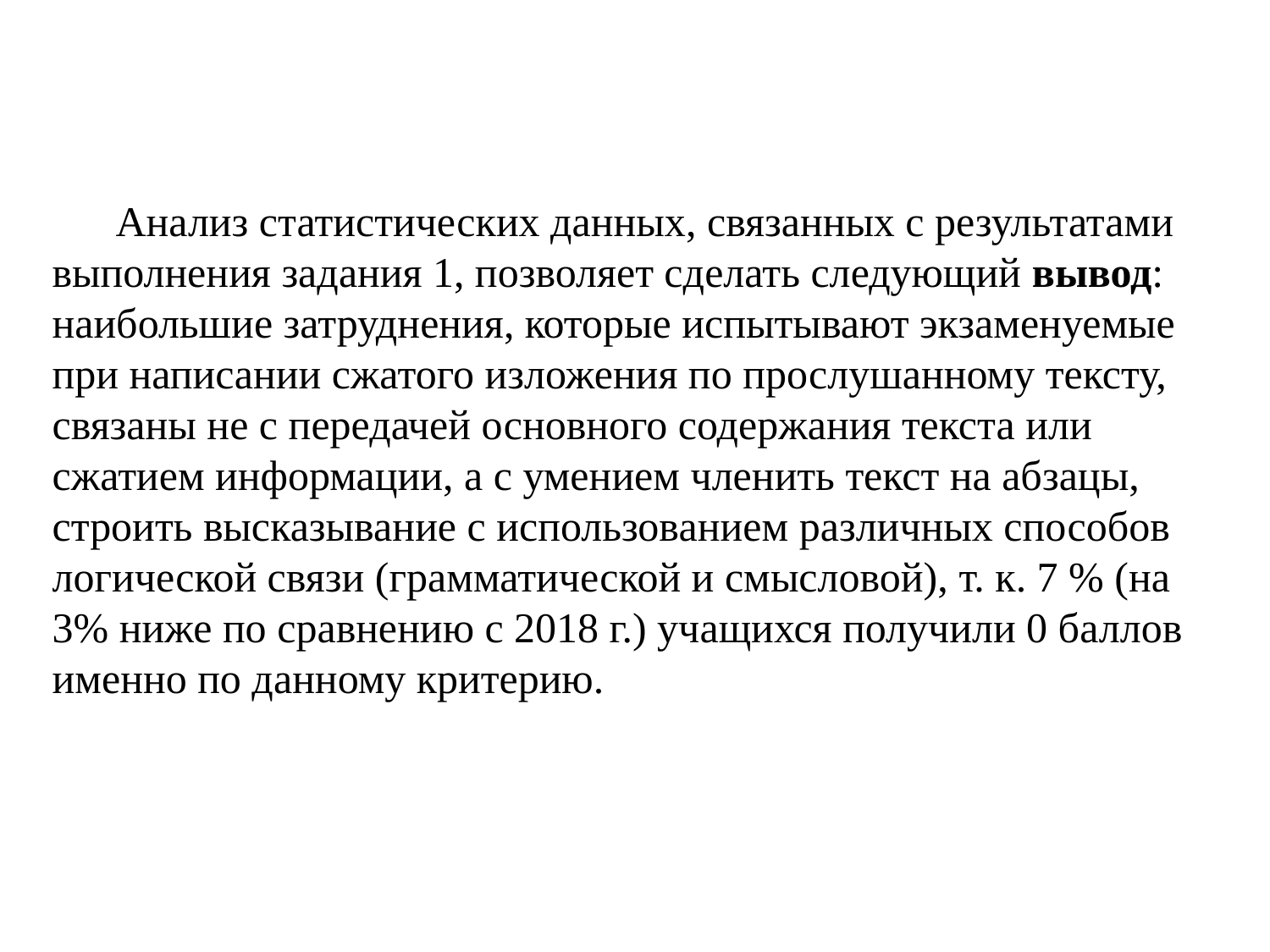

Анализ статистических данных, связанных с результатами выполнения задания 1, позволяет сделать следующий вывод: наибольшие затруднения, которые испытывают экзаменуемые при написании сжатого изложения по прослушанному тексту, связаны не с передачей основного содержания текста или сжатием информации, а с умением членить текст на абзацы, строить высказывание с использованием различных способов логической связи (грамматической и смысловой), т. к. 7 % (на 3% ниже по сравнению с 2018 г.) учащихся получили 0 баллов именно по данному критерию.